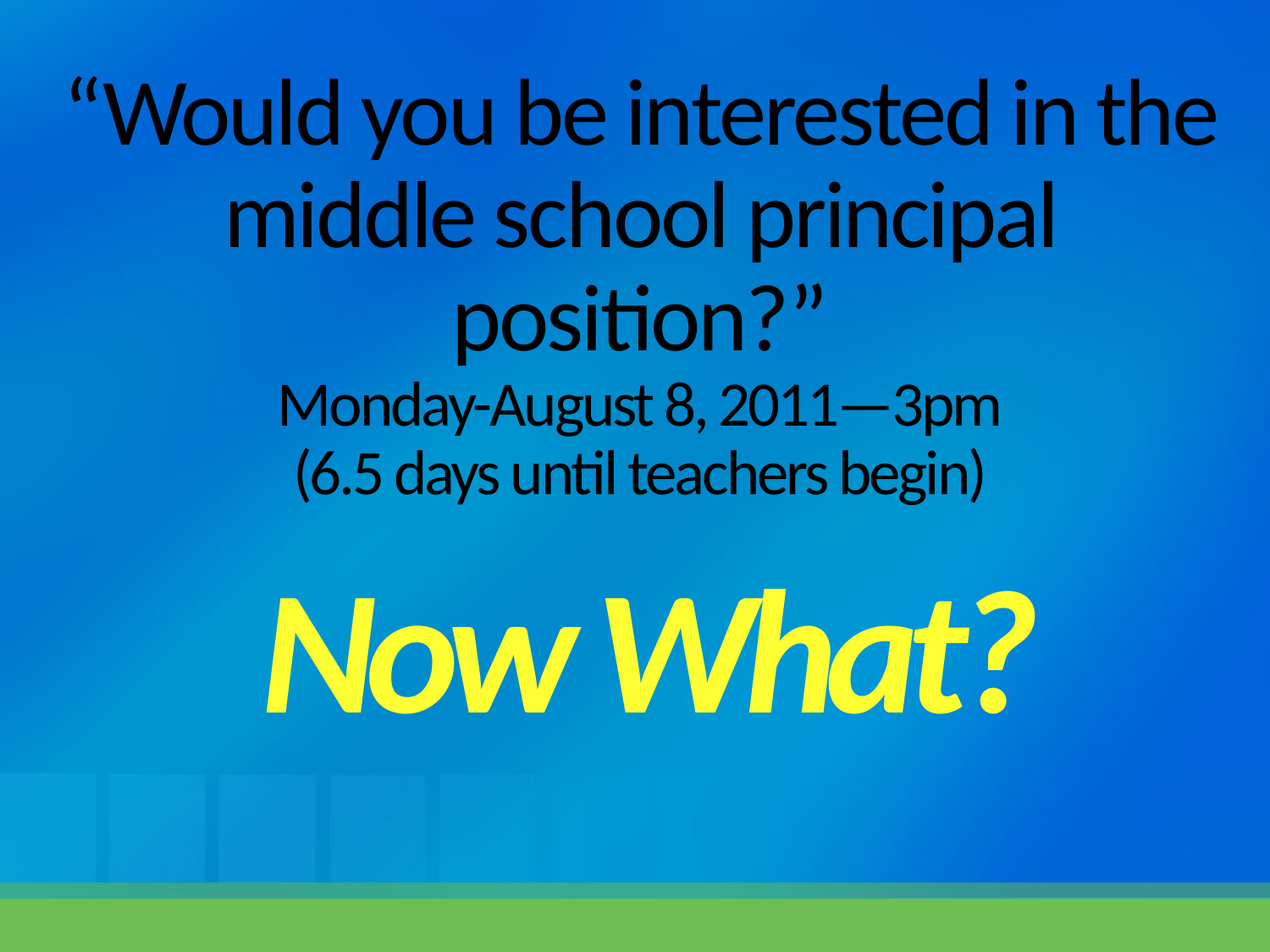

# “Would you be interested in the middle school principal position?” Monday-August 8, 2011—3pm (6.5 days until teachers begin)
Now What?